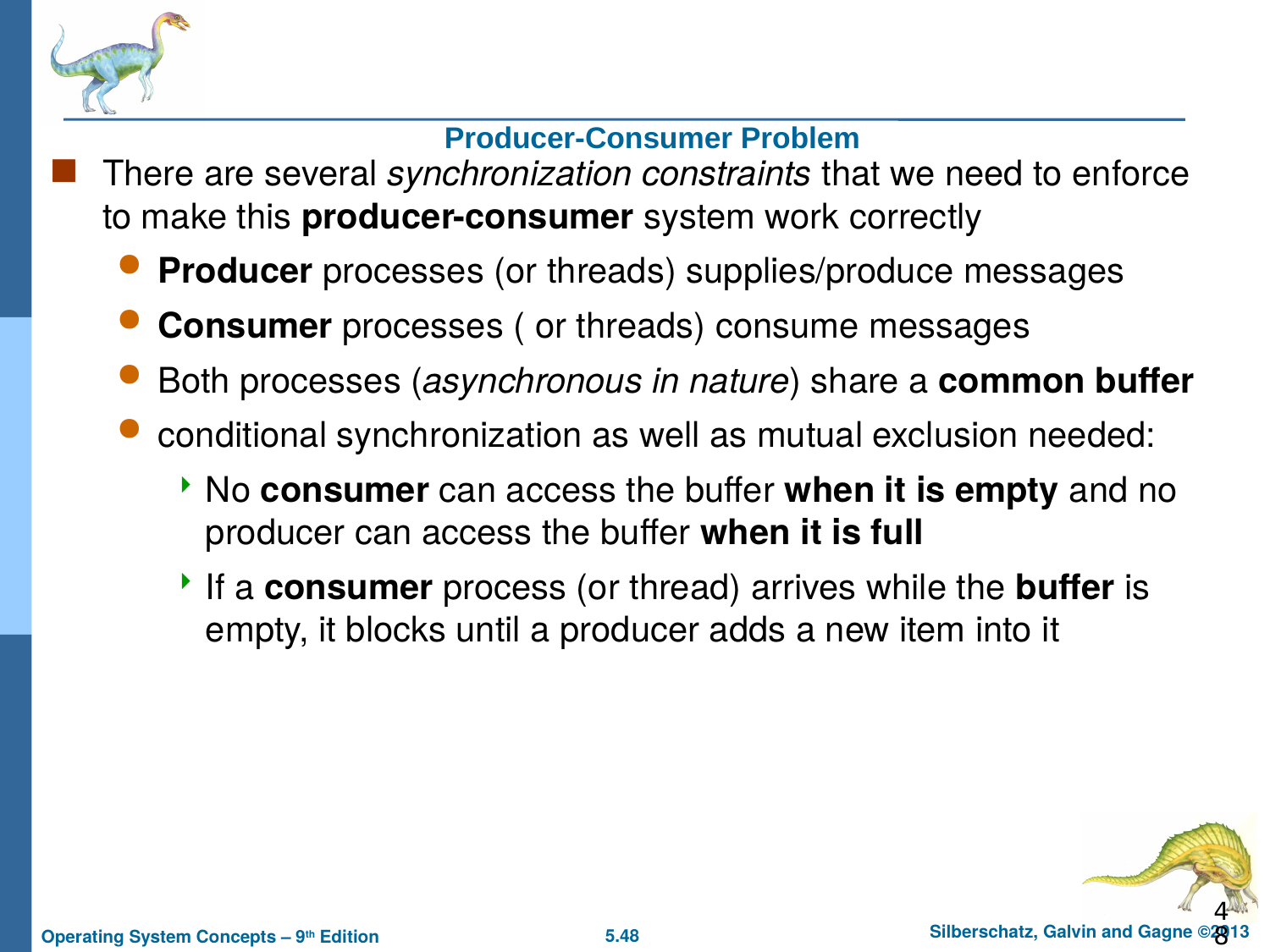

# Producer-Consumer Problem
There are several synchronization constraints that we need to enforce to make this producer-consumer system work correctly
Producer processes (or threads) supplies/produce messages
Consumer processes ( or threads) consume messages
Both processes (asynchronous in nature) share a common buffer
conditional synchronization as well as mutual exclusion needed:
No consumer can access the buffer when it is empty and no producer can access the buffer when it is full
If a consumer process (or thread) arrives while the buffer is empty, it blocks until a producer adds a new item into it

48